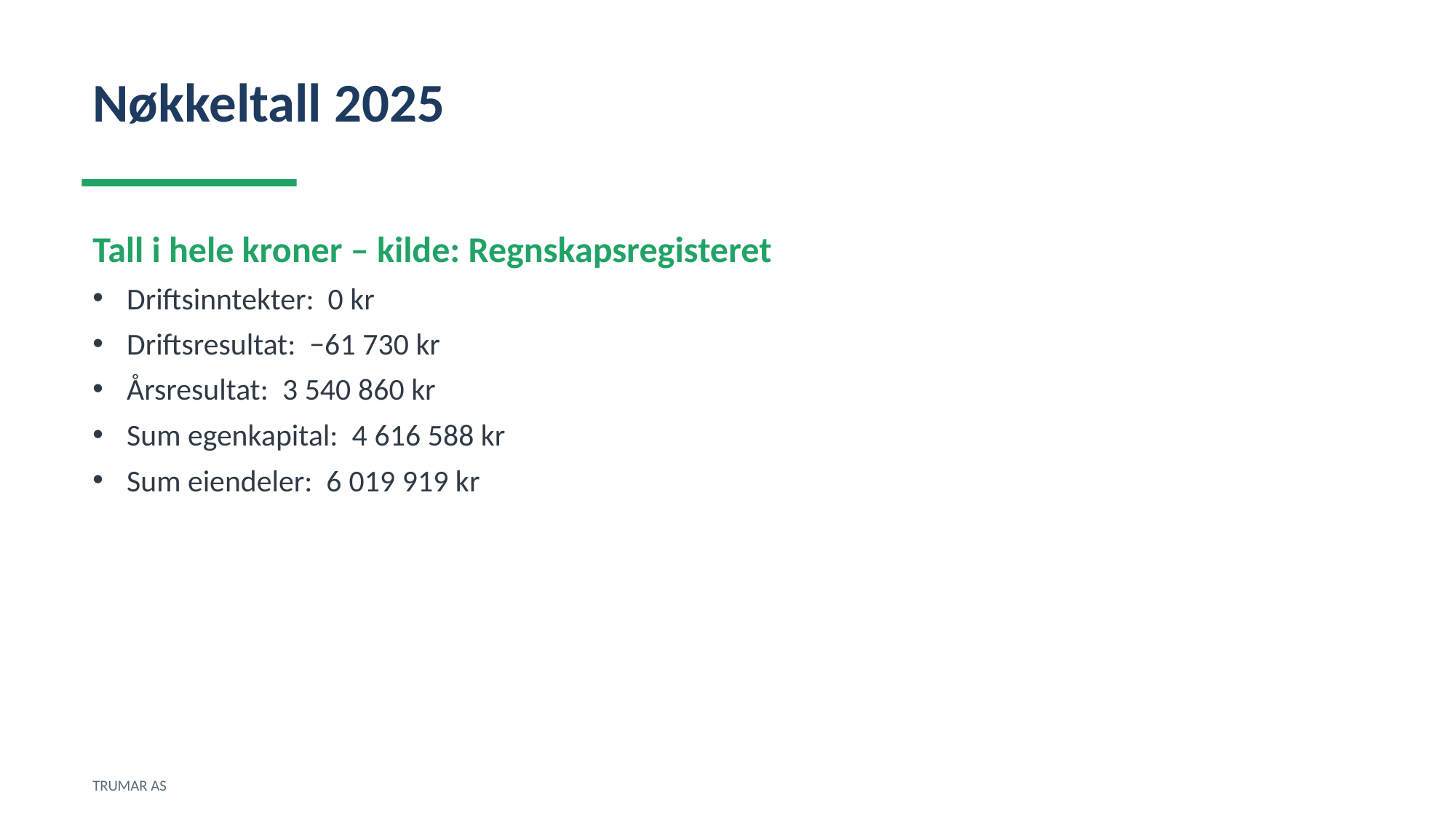

Nøkkeltall 2025

Tall i hele kroner – kilde: Regnskapsregisteret
Driftsinntekter:  0 kr
Driftsresultat:  −61 730 kr
Årsresultat:  3 540 860 kr
Sum egenkapital:  4 616 588 kr
Sum eiendeler:  6 019 919 kr
TRUMAR AS